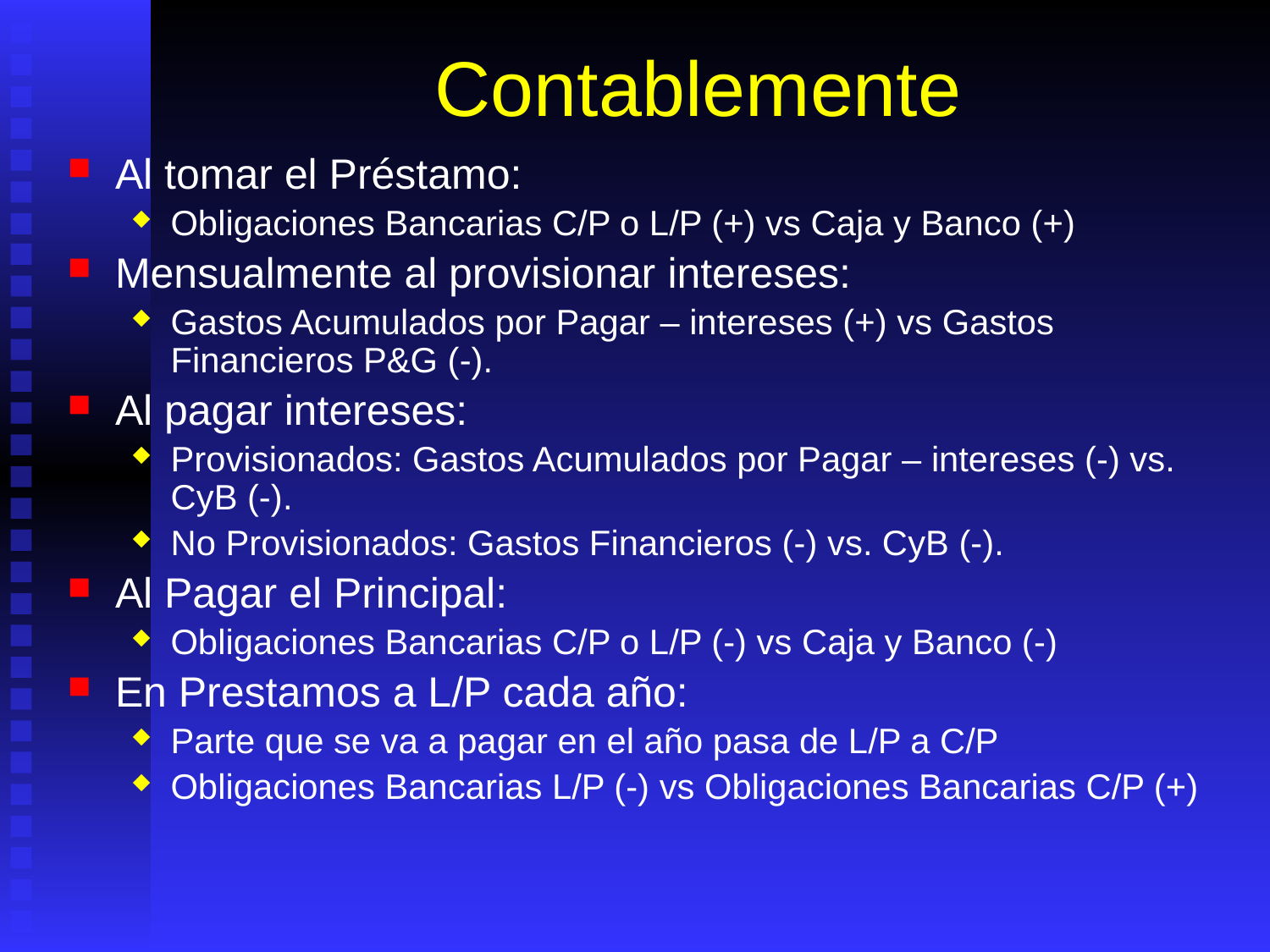

# Contablemente
Al tomar el Préstamo:
Obligaciones Bancarias C/P o L/P (+) vs Caja y Banco (+)
Mensualmente al provisionar intereses:
Gastos Acumulados por Pagar – intereses (+) vs Gastos Financieros P&G (-).
Al pagar intereses:
Provisionados: Gastos Acumulados por Pagar – intereses (-) vs. CyB (-).
No Provisionados: Gastos Financieros (-) vs. CyB (-).
Al Pagar el Principal:
Obligaciones Bancarias C/P o L/P (-) vs Caja y Banco (-)
En Prestamos a L/P cada año:
Parte que se va a pagar en el año pasa de L/P a C/P
Obligaciones Bancarias L/P (-) vs Obligaciones Bancarias C/P (+)